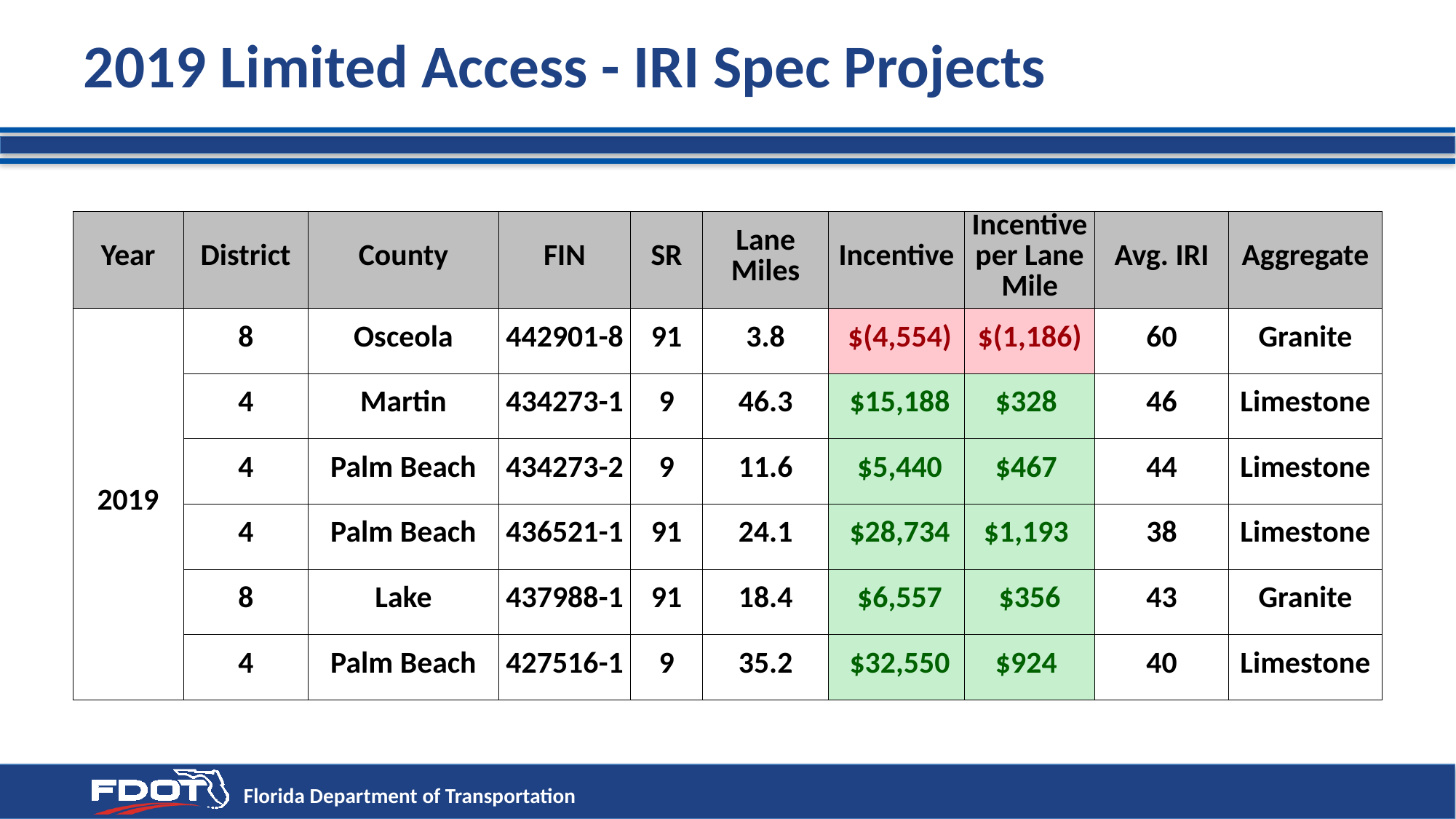

# 2019 Limited Access - IRI Spec Projects
| Year | District | County | FIN | SR | Lane Miles | Incentive | Incentive per Lane Mile | Avg. IRI | Aggregate |
| --- | --- | --- | --- | --- | --- | --- | --- | --- | --- |
| 2019 | 8 | Osceola | 442901-8 | 91 | 3.8 | $(4,554) | $(1,186) | 60 | Granite |
|  | 4 | Martin | 434273-1 | 9 | 46.3 | $15,188 | $328 | 46 | Limestone |
|  | 4 | Palm Beach | 434273-2 | 9 | 11.6 | $5,440 | $467 | 44 | Limestone |
|  | 4 | Palm Beach | 436521-1 | 91 | 24.1 | $28,734 | $1,193 | 38 | Limestone |
|  | 8 | Lake | 437988-1 | 91 | 18.4 | $6,557 | $356 | 43 | Granite |
|  | 4 | Palm Beach | 427516-1 | 9 | 35.2 | $32,550 | $924 | 40 | Limestone |